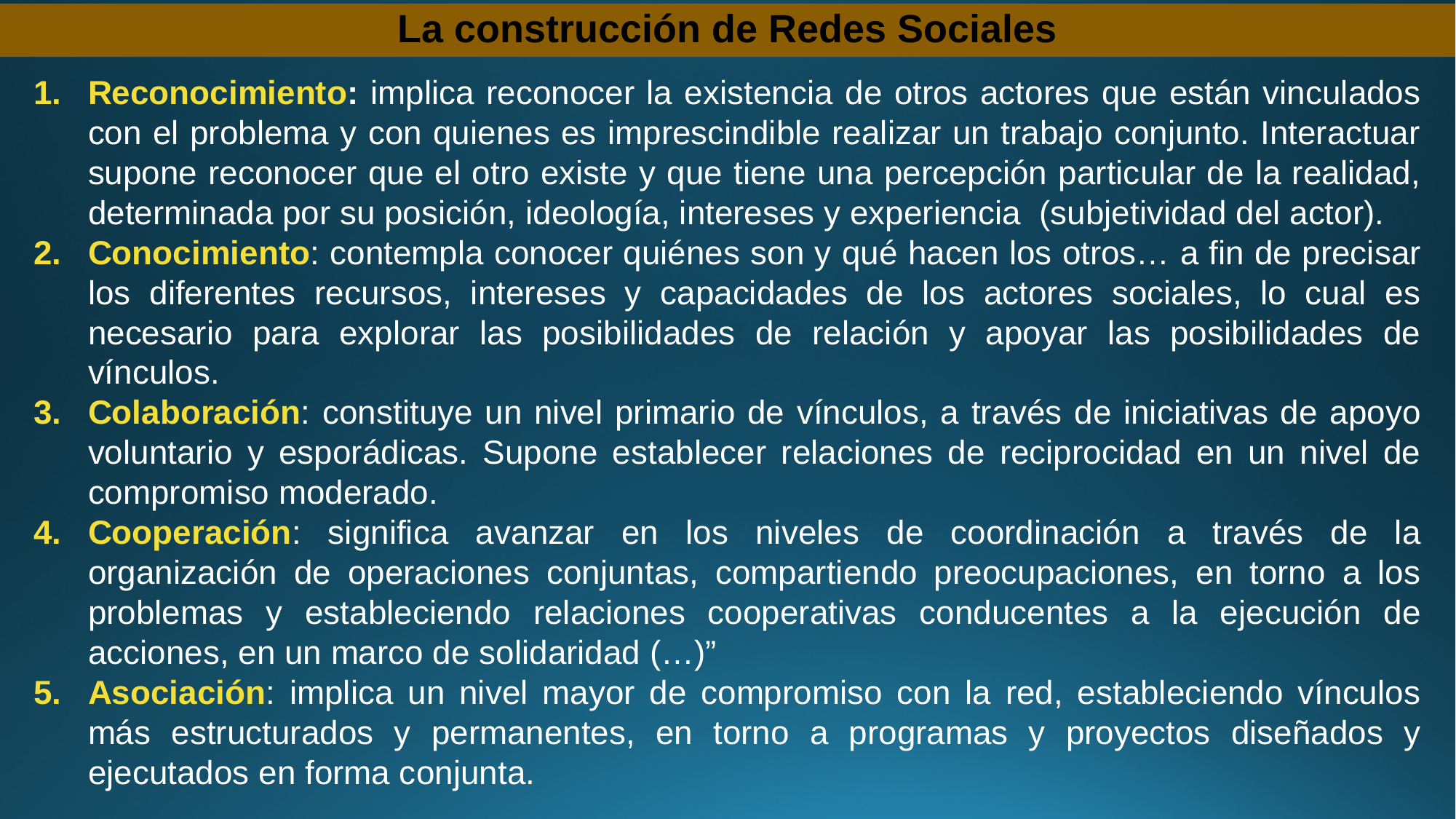

# La construcción de Redes Sociales
Reconocimiento: implica reconocer la existencia de otros actores que están vinculados con el problema y con quienes es imprescindible realizar un trabajo conjunto. Interactuar supone reconocer que el otro existe y que tiene una percepción particular de la realidad, determinada por su posición, ideología, intereses y experiencia  (subjetividad del actor).
Conocimiento: contempla conocer quiénes son y qué hacen los otros… a fin de precisar los diferentes recursos, intereses y capacidades de los actores sociales, lo cual es necesario para explorar las posibilidades de relación y apoyar las posibilidades de vínculos.
Colaboración: constituye un nivel primario de vínculos, a través de iniciativas de apoyo voluntario y esporádicas. Supone establecer relaciones de reciprocidad en un nivel de compromiso moderado.
Cooperación: significa avanzar en los niveles de coordinación a través de la organización de operaciones conjuntas, compartiendo preocupaciones, en torno a los problemas y estableciendo relaciones cooperativas conducentes a la ejecución de acciones, en un marco de solidaridad (…)”
Asociación: implica un nivel mayor de compromiso con la red, estableciendo vínculos más estructurados y permanentes, en torno a programas y proyectos diseñados y ejecutados en forma conjunta.